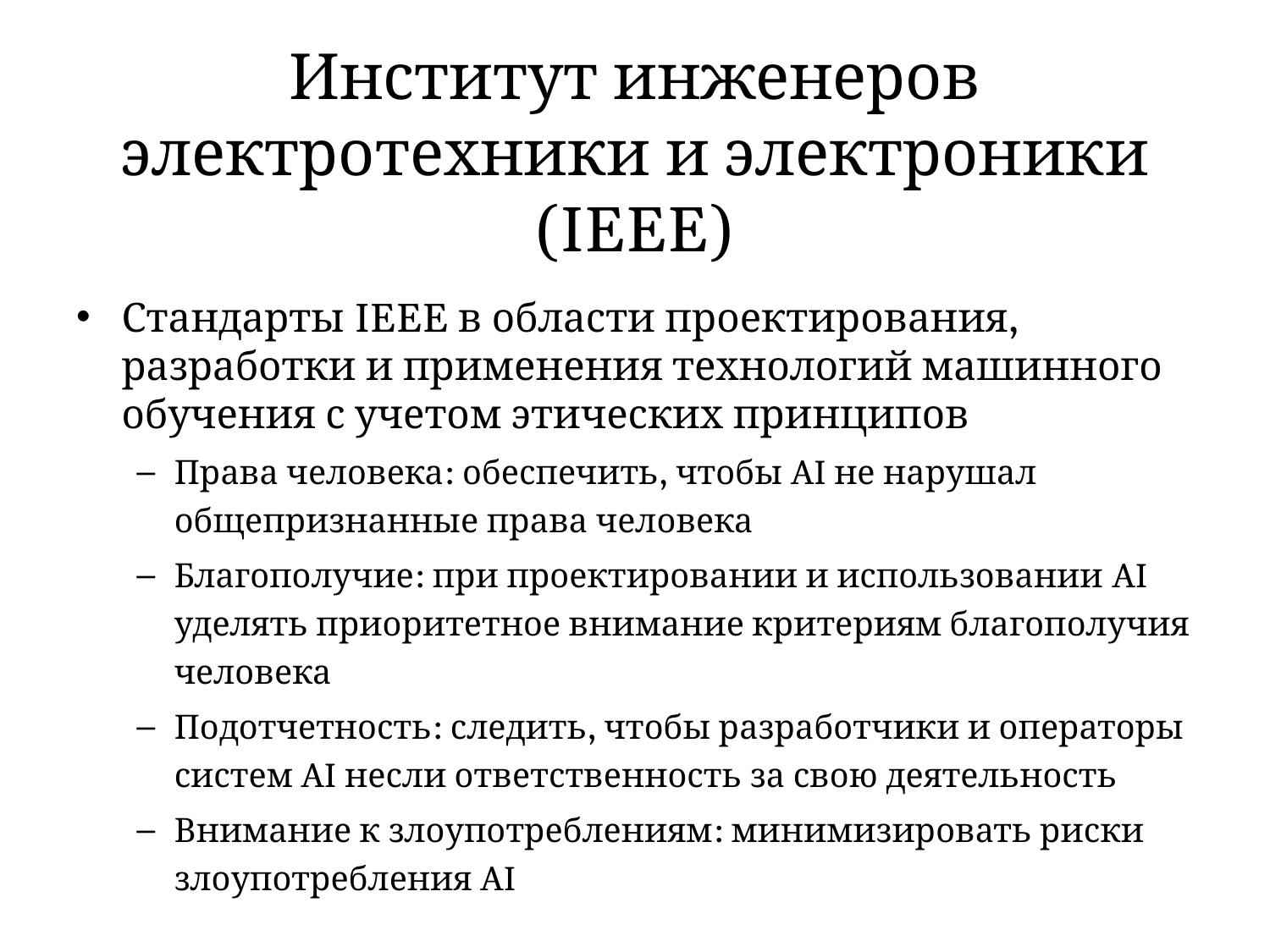

# Институт инженеров электротехники и электроники (IEEE)
Стандарты IEEE в области проектирования, разработки и применения технологий машинного обучения с учетом этических принципов
Права человека: обеспечить, чтобы AI не нарушал общепризнанные права человека
Благополучие: при проектировании и использовании AI уделять приоритетное внимание критериям благополучия человека
Подотчетность: следить, чтобы разработчики и операторы систем AI несли ответственность за свою деятельность
Внимание к злоупотреблениям: минимизировать риски злоупотребления AI